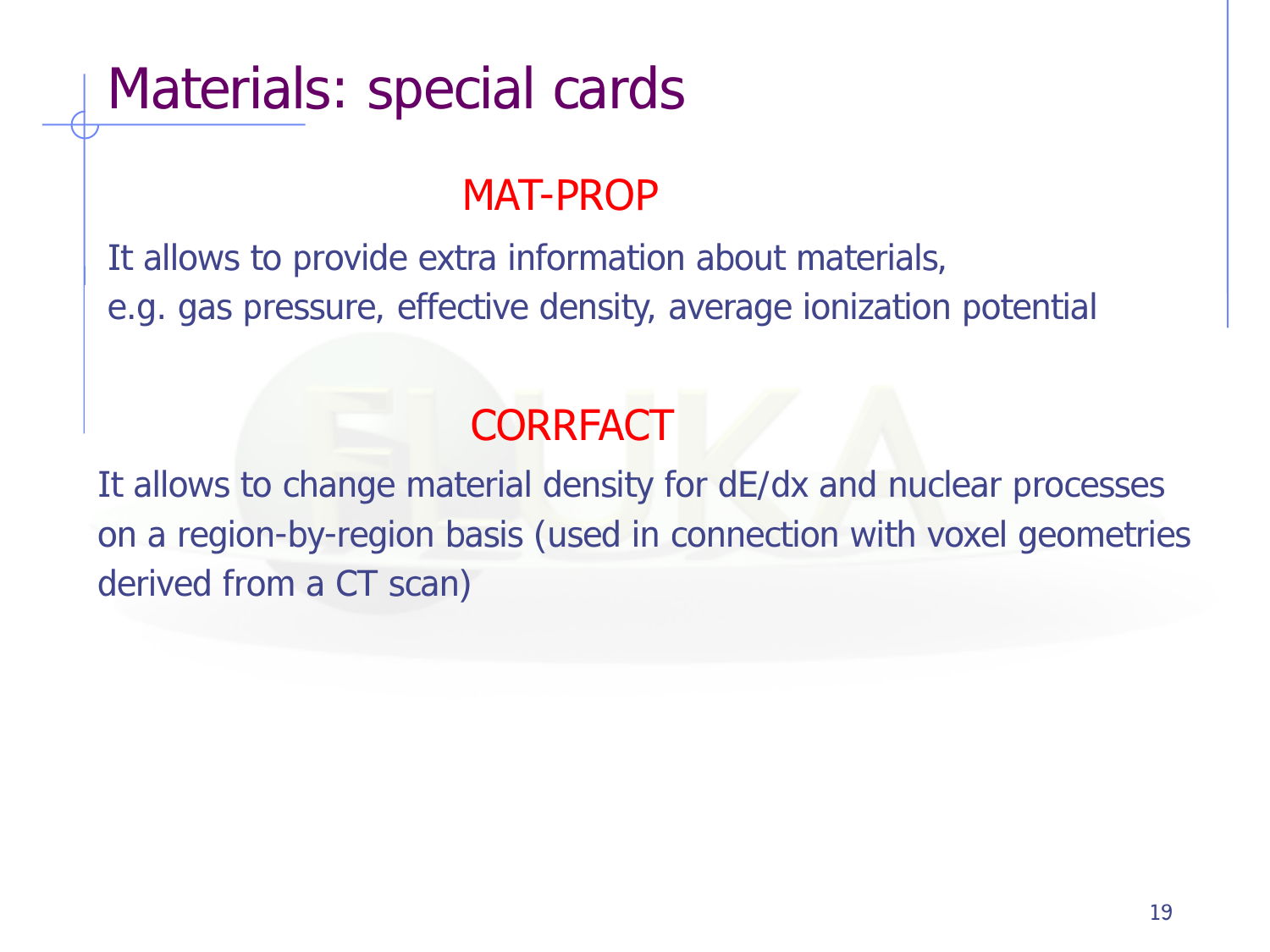

# Materials: special cards
MAT-PROP
It allows to provide extra information about materials,
e.g. gas pressure, effective density, average ionization potential
CORRFACT
It allows to change material density for dE/dx and nuclear processes
on a region-by-region basis (used in connection with voxel geometries
derived from a CT scan)
19